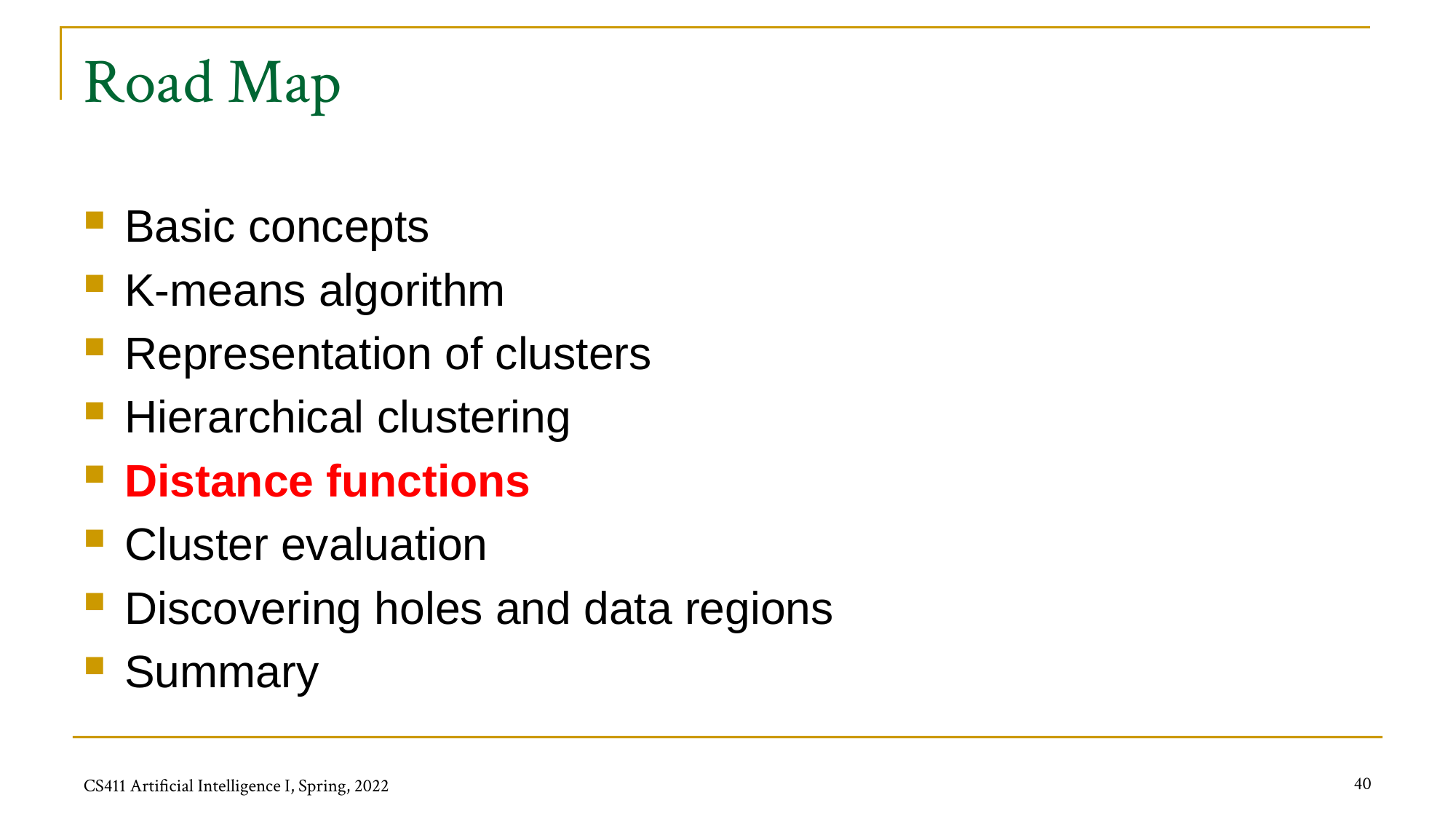

# Road Map
Basic concepts
K-means algorithm
Representation of clusters
Hierarchical clustering
Distance functions
Cluster evaluation
Discovering holes and data regions
Summary

40
CS411 Artificial Intelligence I, Spring, 2022